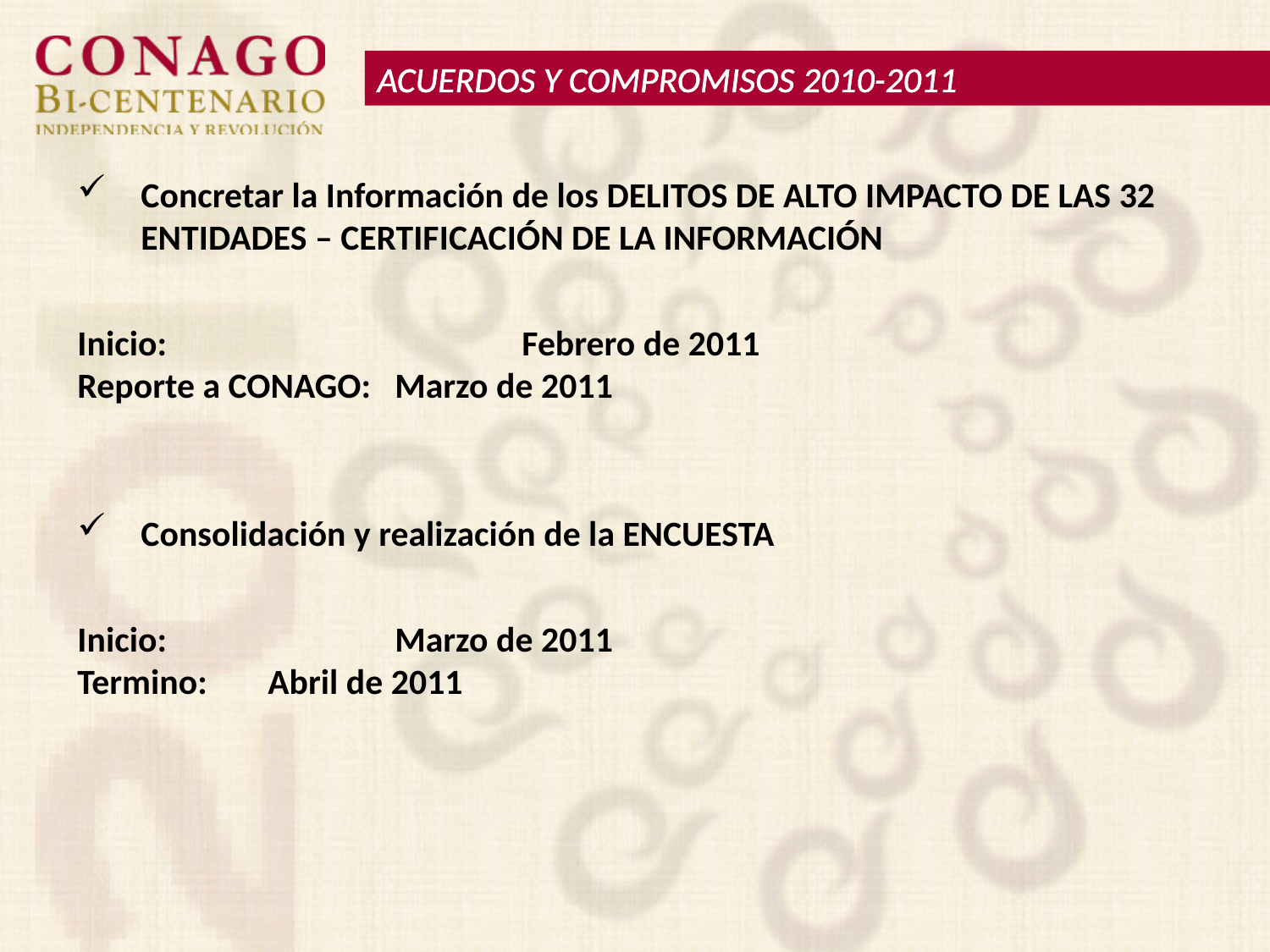

ACUERDOS Y COMPROMISOS 2010-2011
Concretar la Información de los DELITOS DE ALTO IMPACTO DE LAS 32 ENTIDADES – CERTIFICACIÓN DE LA INFORMACIÓN

Inicio: 			Febrero de 2011
Reporte a CONAGO: 	Marzo de 2011

Consolidación y realización de la ENCUESTA

Inicio: 		Marzo de 2011
Termino: 	Abril de 2011